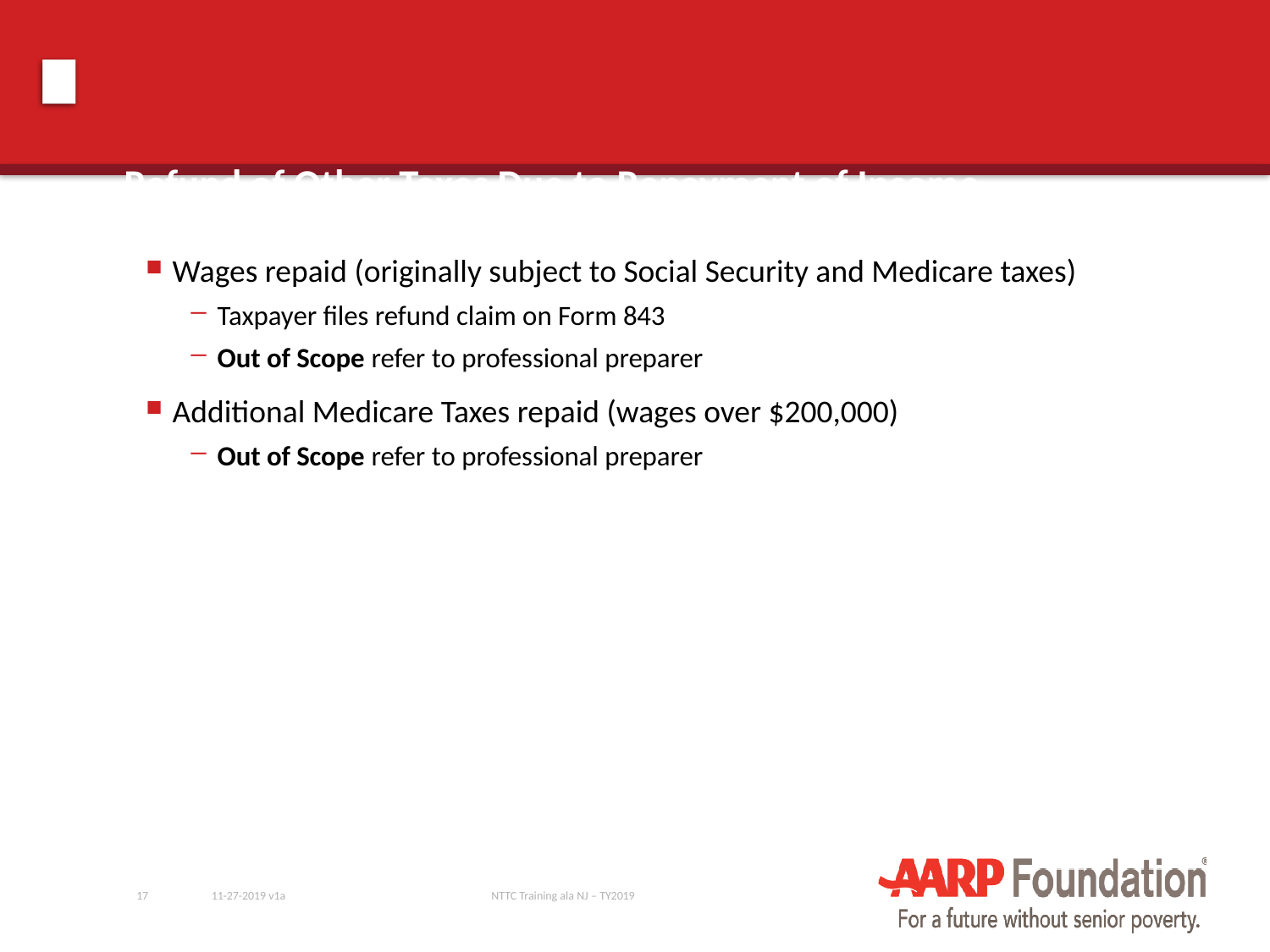

# Refund of Other Taxes Due to Repayment of Income
Wages repaid (originally subject to Social Security and Medicare taxes)
Taxpayer files refund claim on Form 843
Out of Scope refer to professional preparer
Additional Medicare Taxes repaid (wages over $200,000)
Out of Scope refer to professional preparer
17
11-27-2019 v1a
NTTC Training ala NJ – TY2019